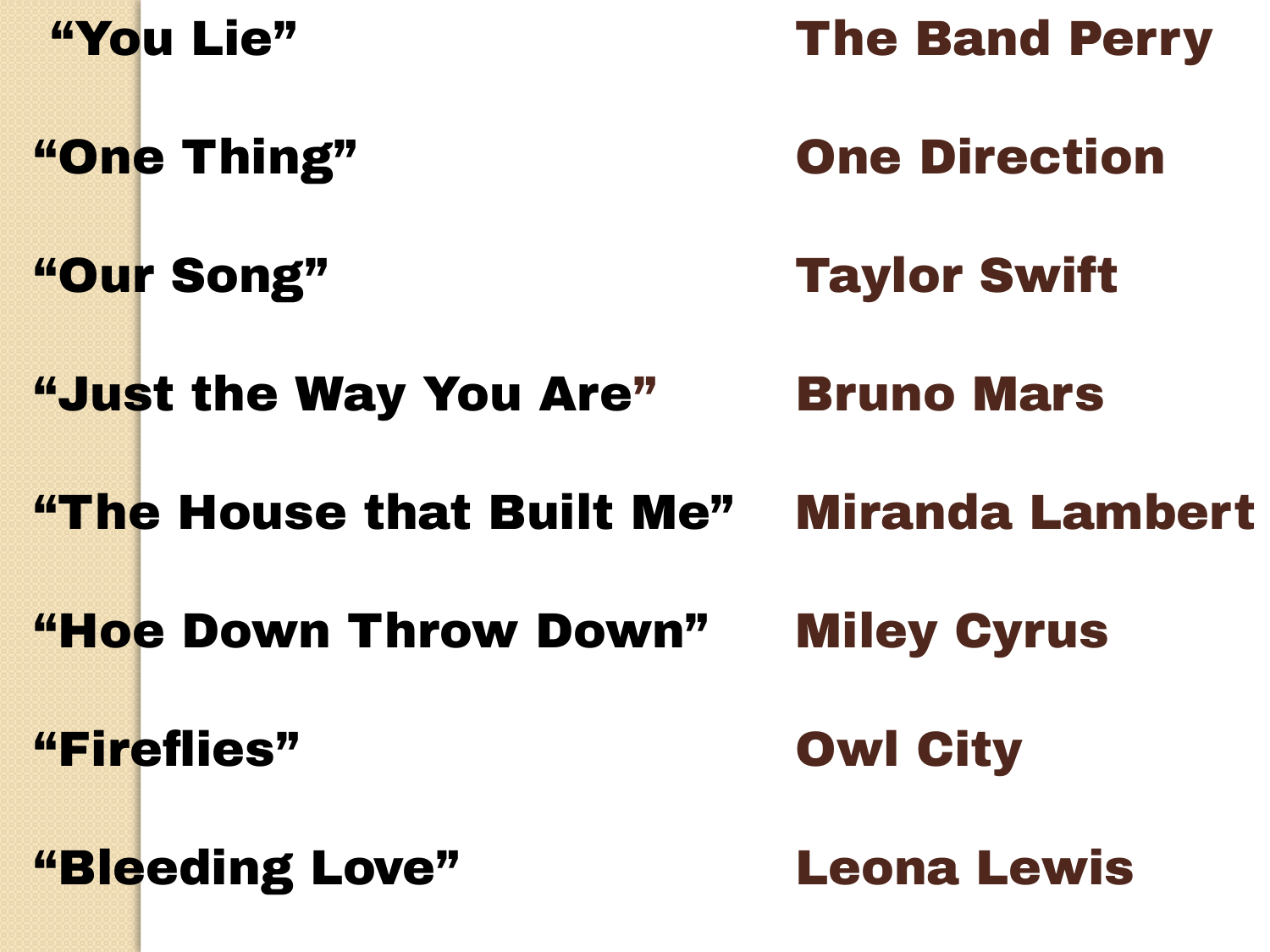

“You Lie” 				The Band Perry
“One Thing”				One Direction

“Our Song” 				Taylor Swift

“Just the Way You Are”	 	Bruno Mars

“The House that Built Me” 	Miranda Lambert

“Hoe Down Throw Down” 	Miley Cyrus

“Fireflies” 				Owl City

“Bleeding Love” 			Leona Lewis